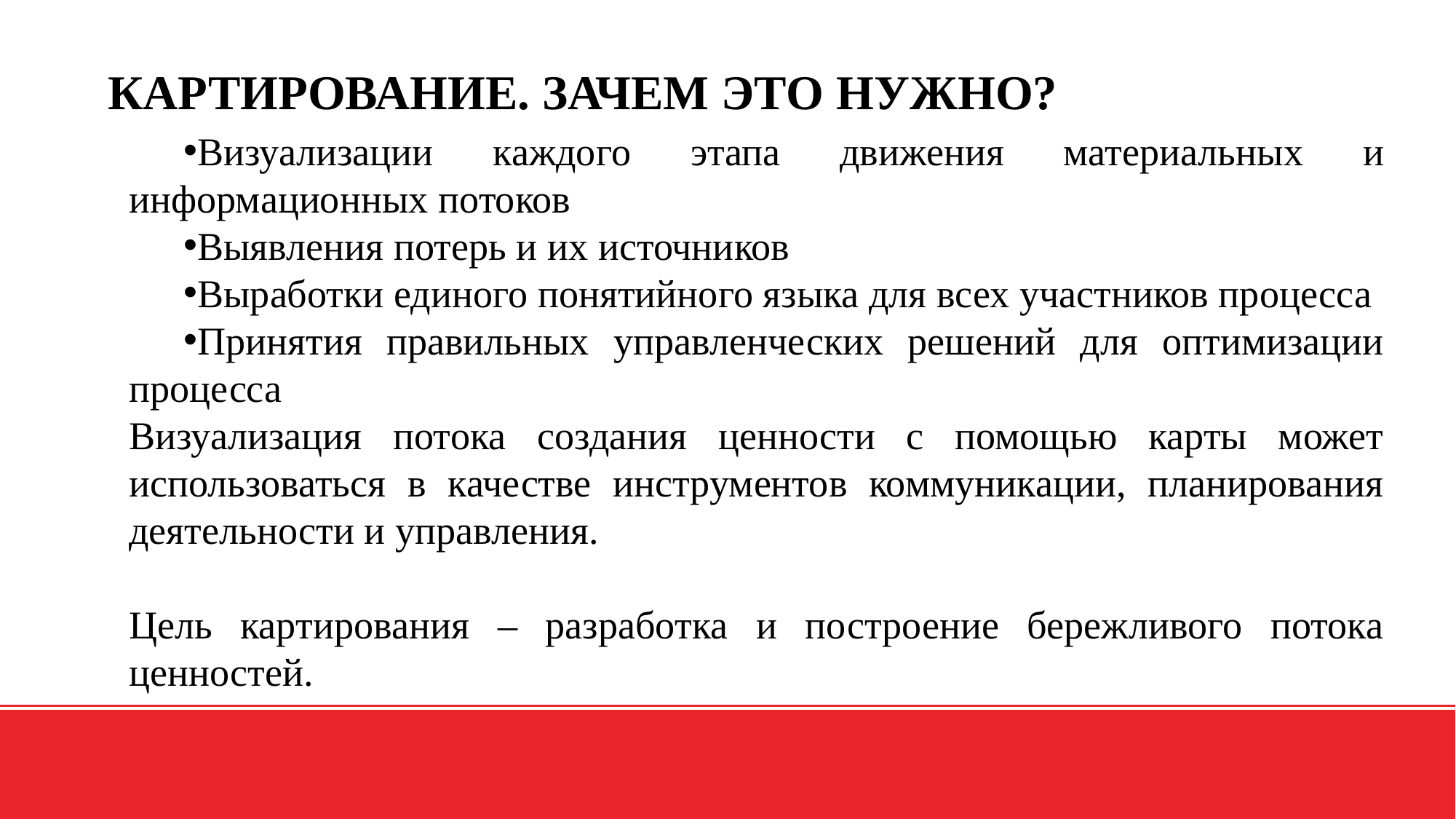

КАРТИРОВАНИЕ. ЗАЧЕМ ЭТО НУЖНО?
Визуализации каждого этапа движения материальных и информационных потоков
Выявления потерь и их источников
Выработки единого понятийного языка для всех участников процесса
Принятия правильных управленческих решений для оптимизации процесса
Визуализация потока создания ценности с помощью карты может использоваться в качестве инструментов коммуникации, планирования деятельности и управления.

Цель картирования – разработка и построение бережливого потока ценностей.